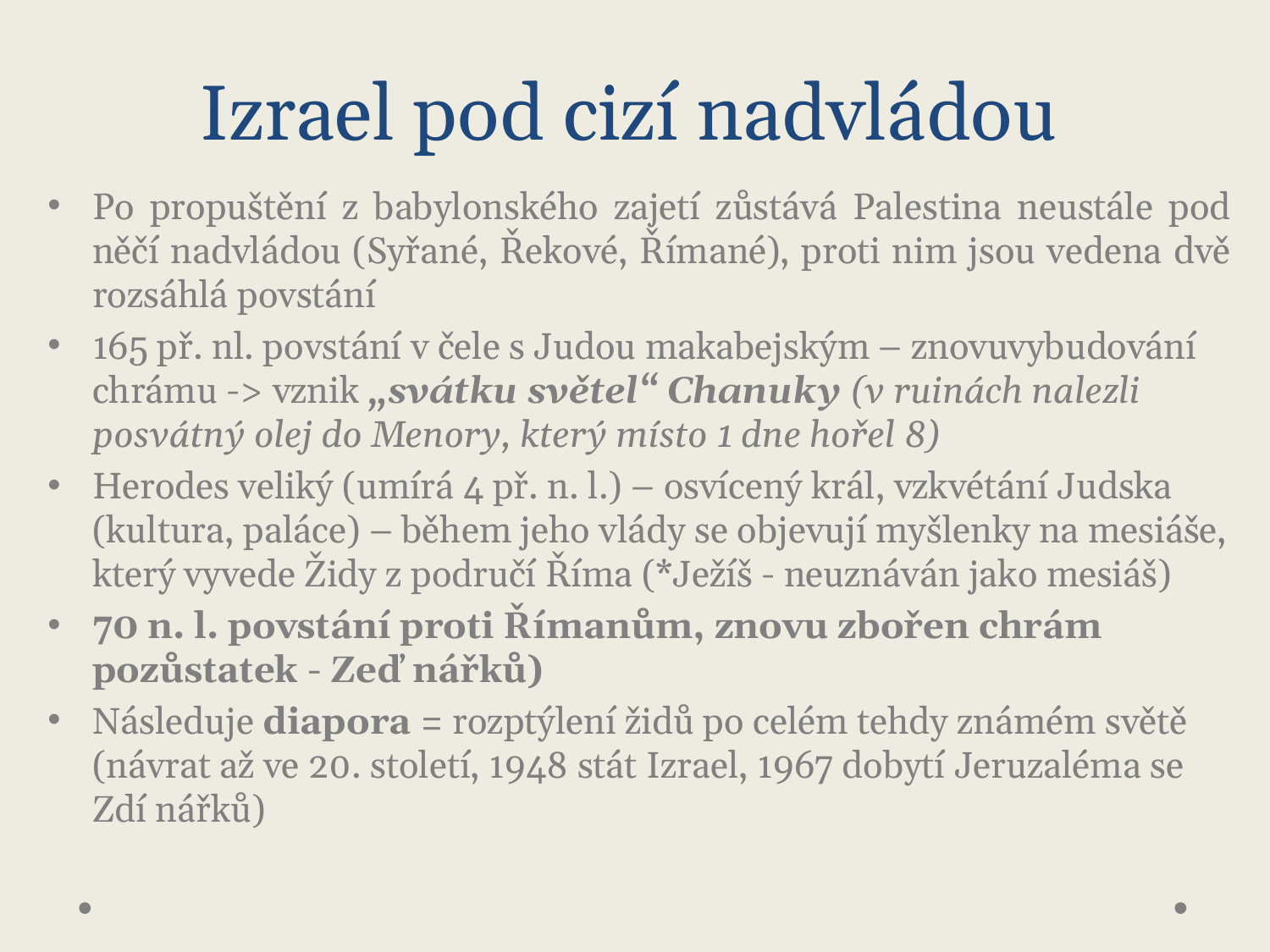

# Izrael pod cizí nadvládou
Po propuštění z babylonského zajetí zůstává Palestina neustále pod něčí nadvládou (Syřané, Řekové, Římané), proti nim jsou vedena dvě rozsáhlá povstání
165 př. nl. povstání v čele s Judou makabejským – znovuvybudování chrámu -> vznik „svátku světel“ Chanuky (v ruinách nalezli posvátný olej do Menory, který místo 1 dne hořel 8)
Herodes veliký (umírá 4 př. n. l.) – osvícený král, vzkvétání Judska (kultura, paláce) – během jeho vlády se objevují myšlenky na mesiáše, který vyvede Židy z područí Říma (*Ježíš - neuznáván jako mesiáš)
70 n. l. povstání proti Římanům, znovu zbořen chrám pozůstatek - Zeď nářků)
Následuje diapora = rozptýlení židů po celém tehdy známém světě (návrat až ve 20. století, 1948 stát Izrael, 1967 dobytí Jeruzaléma se Zdí nářků)